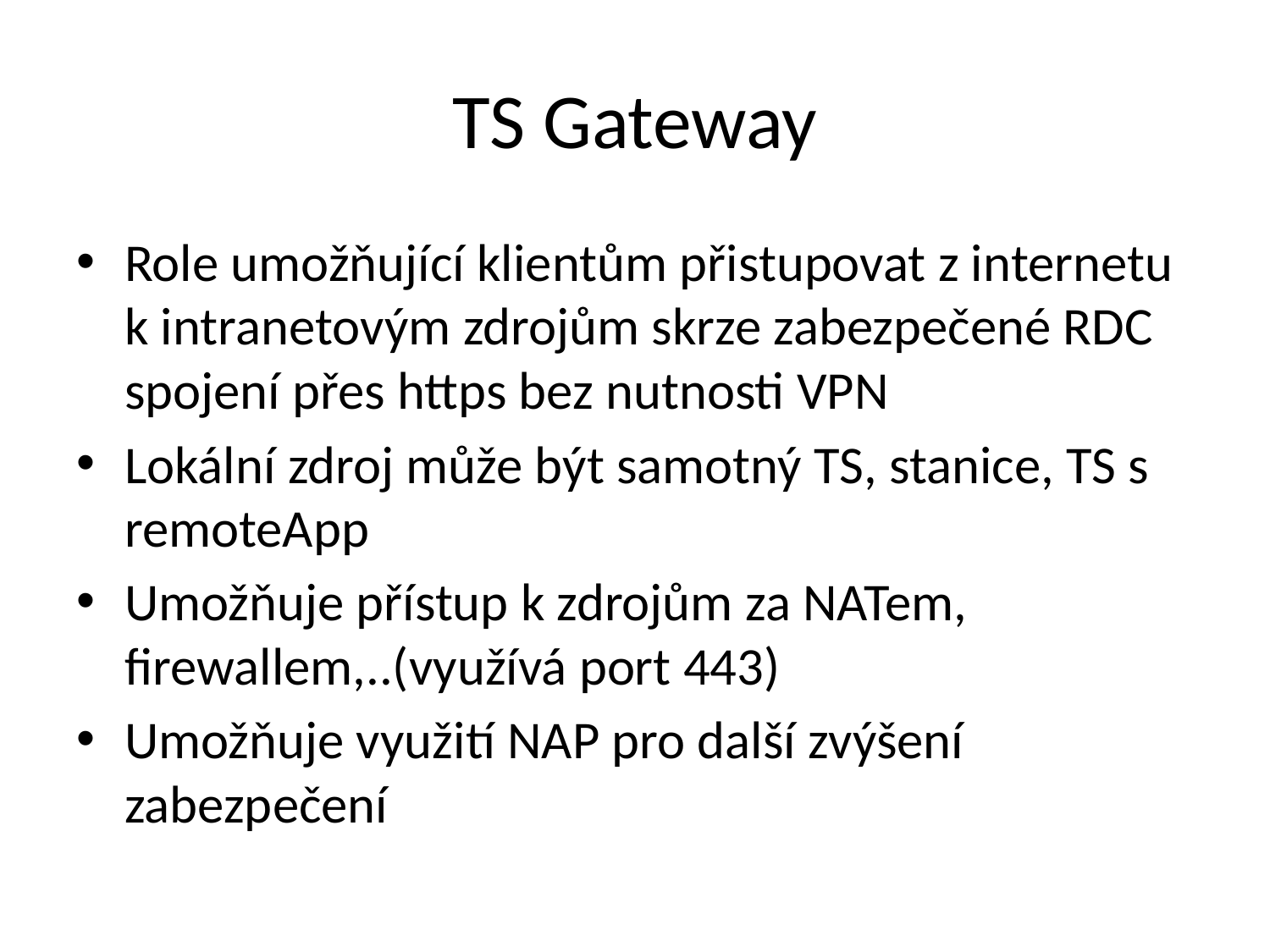

# TS Gateway
Role umožňující klientům přistupovat z internetu k intranetovým zdrojům skrze zabezpečené RDC spojení přes https bez nutnosti VPN
Lokální zdroj může být samotný TS, stanice, TS s remoteApp
Umožňuje přístup k zdrojům za NATem, firewallem,..(využívá port 443)
Umožňuje využití NAP pro další zvýšení zabezpečení